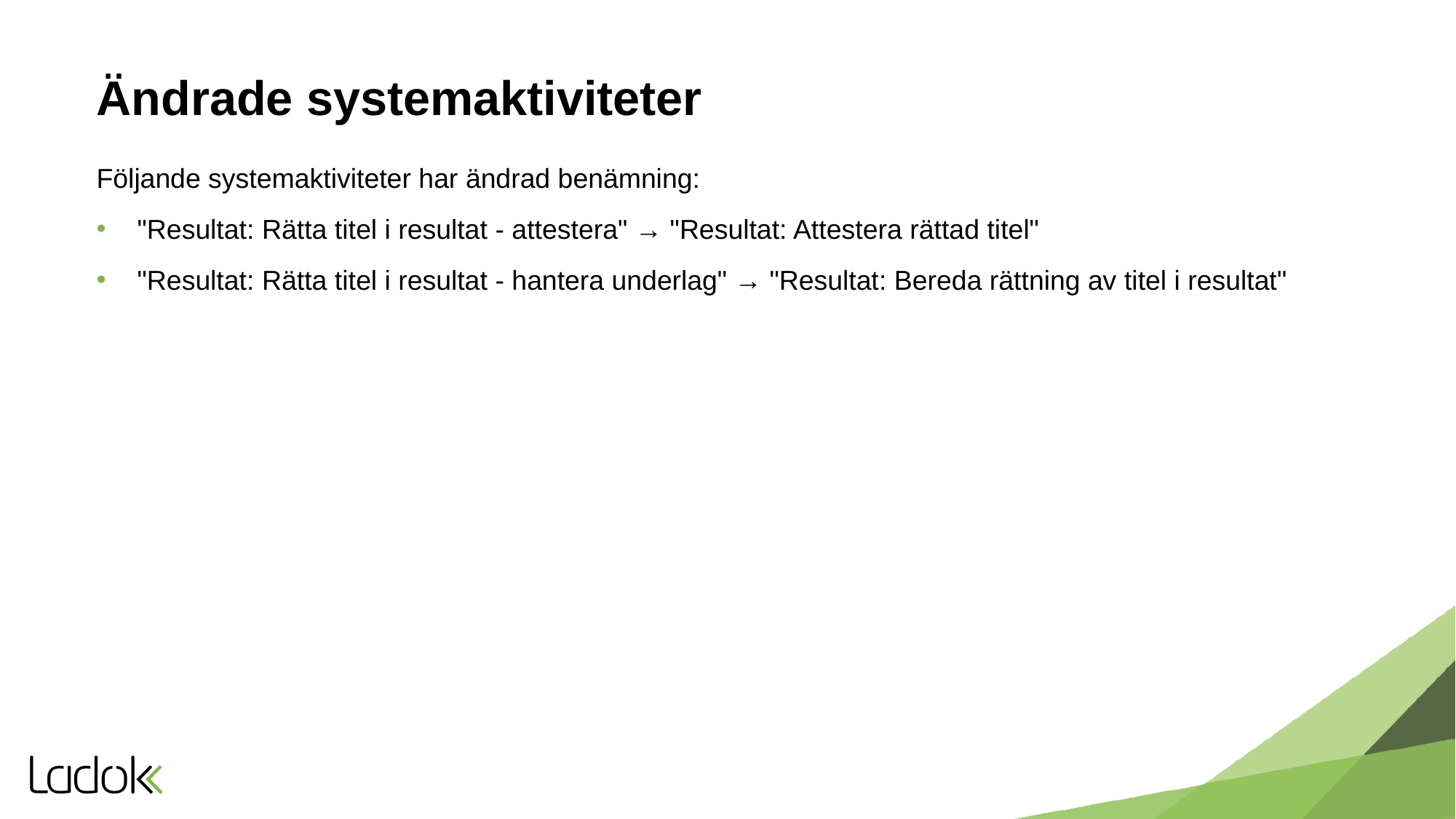

# Ändrade systemaktiviteter
Följande systemaktiviteter har ändrad benämning:
"Resultat: Rätta titel i resultat - attestera" → "Resultat: Attestera rättad titel"
"Resultat: Rätta titel i resultat - hantera underlag" → "Resultat: Bereda rättning av titel i resultat"